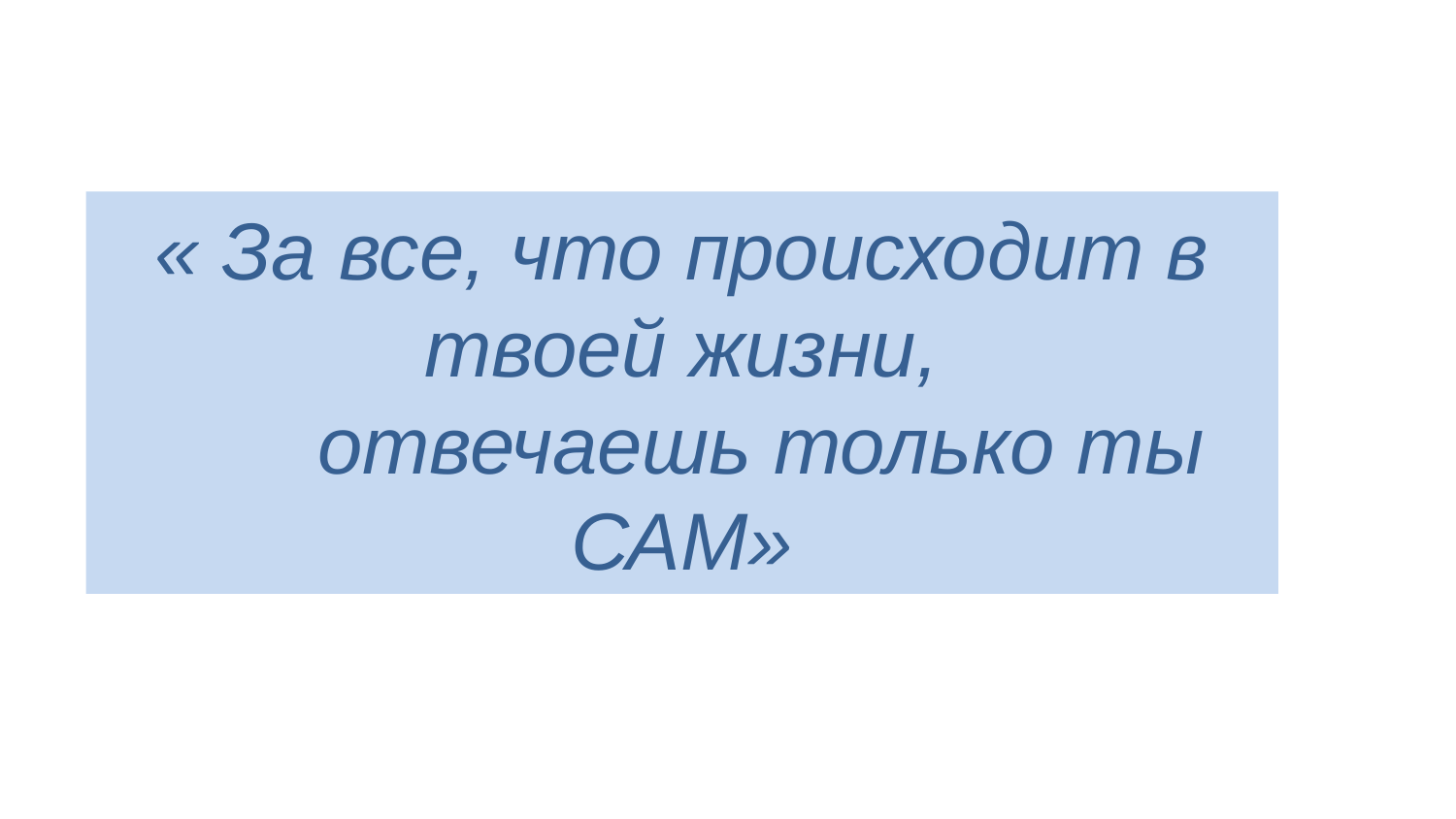

« За все, что происходит в твоей жизни,
       отвечаешь только ты САМ»